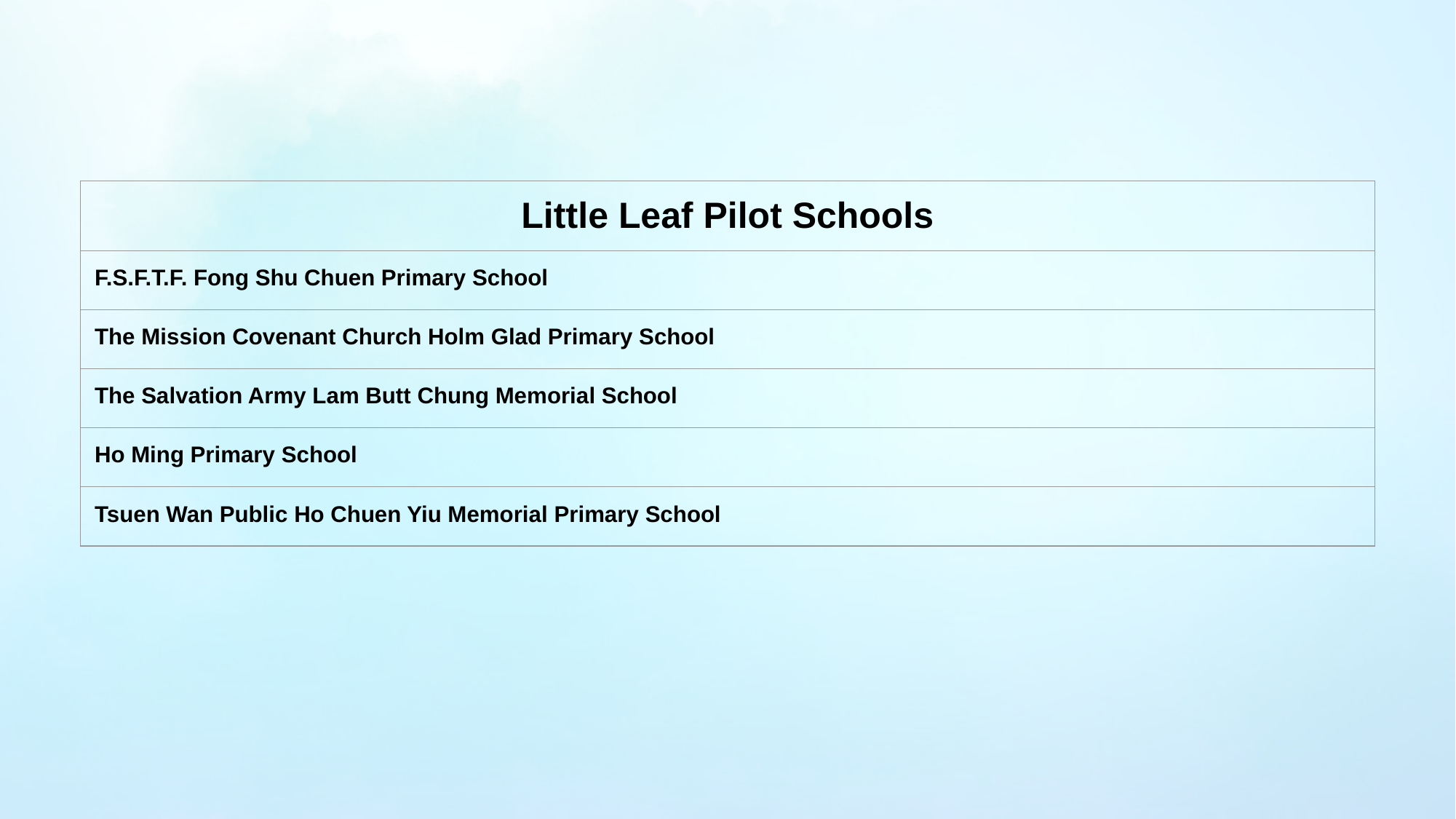

| Little Leaf Pilot Schools |  |
| --- | --- |
| F.S.F.T.F. Fong Shu Chuen Primary School |  |
| The Mission Covenant Church Holm Glad Primary School |  |
| The Salvation Army Lam Butt Chung Memorial School |  |
| Ho Ming Primary School |  |
| Tsuen Wan Public Ho Chuen Yiu Memorial Primary School |  |